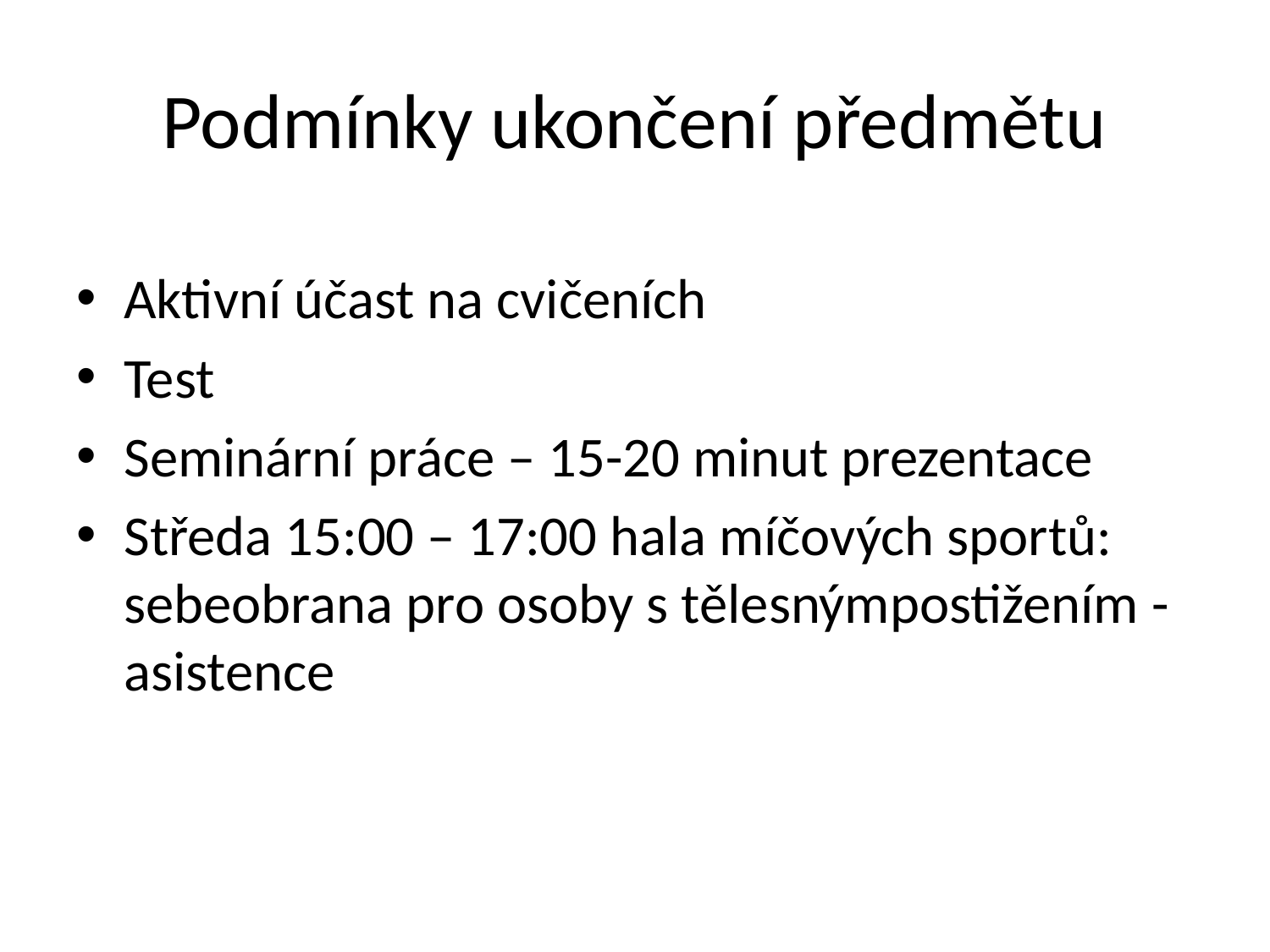

# Podmínky ukončení předmětu
Aktivní účast na cvičeních
Test
Seminární práce – 15-20 minut prezentace
Středa 15:00 – 17:00 hala míčových sportů: sebeobrana pro osoby s tělesnýmpostižením - asistence